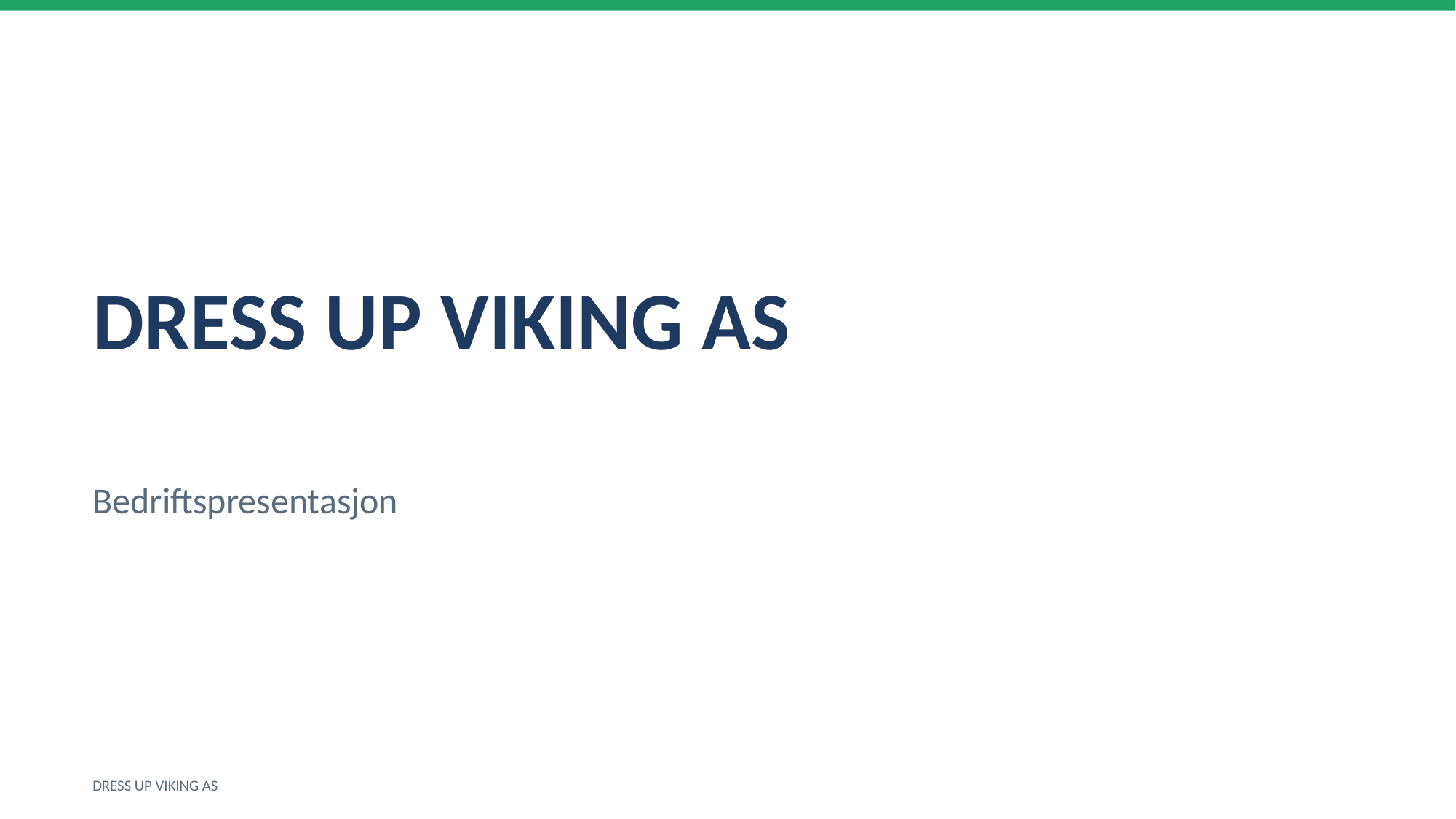

DRESS UP VIKING AS
Bedriftspresentasjon
DRESS UP VIKING AS